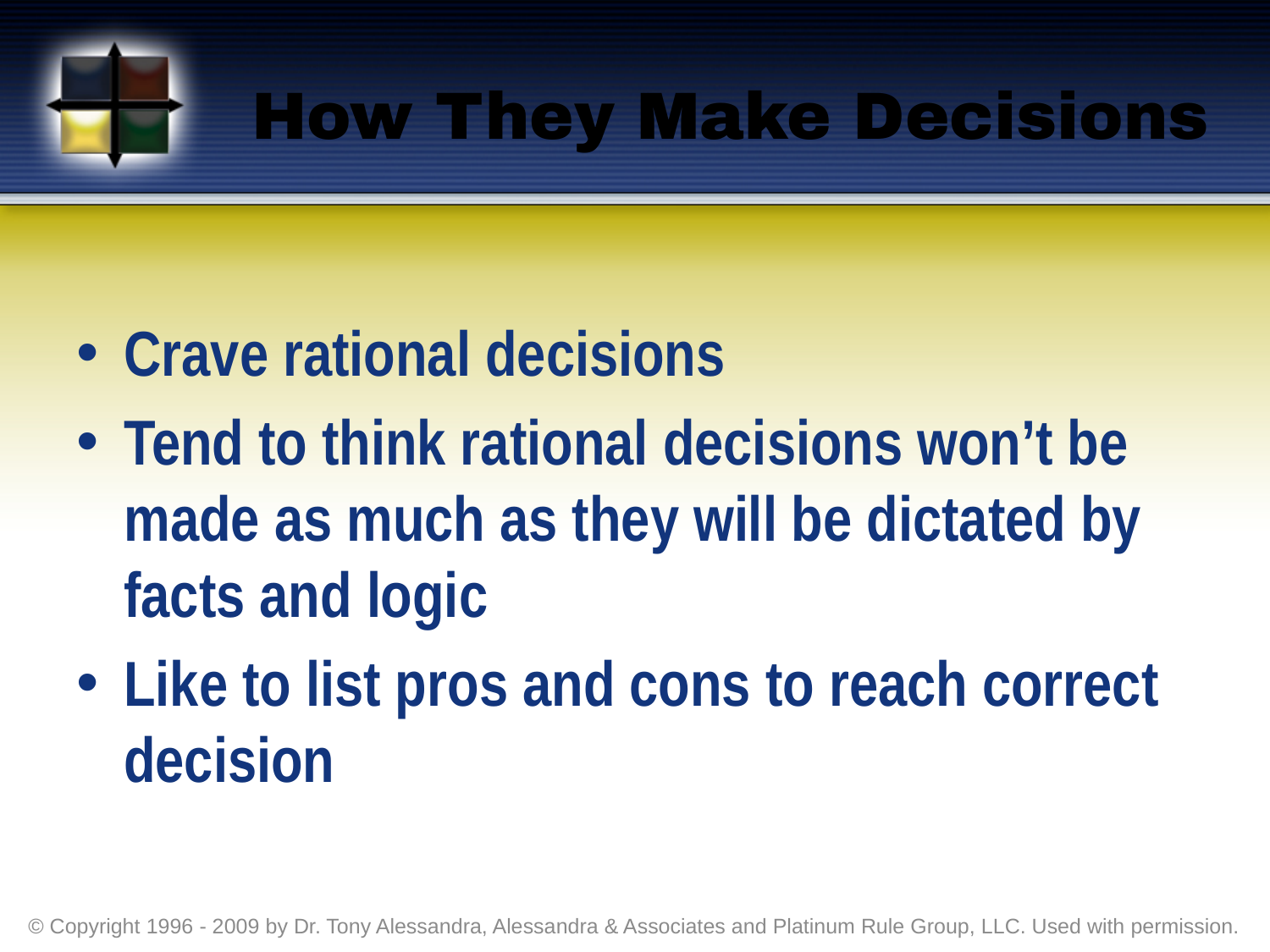

# How They Make Decisions
Crave rational decisions
Tend to think rational decisions won’t be made as much as they will be dictated by facts and logic
Like to list pros and cons to reach correct decision
© Copyright 1996 - 2009 by Dr. Tony Alessandra, Alessandra & Associates and Platinum Rule Group, LLC. Used with permission.